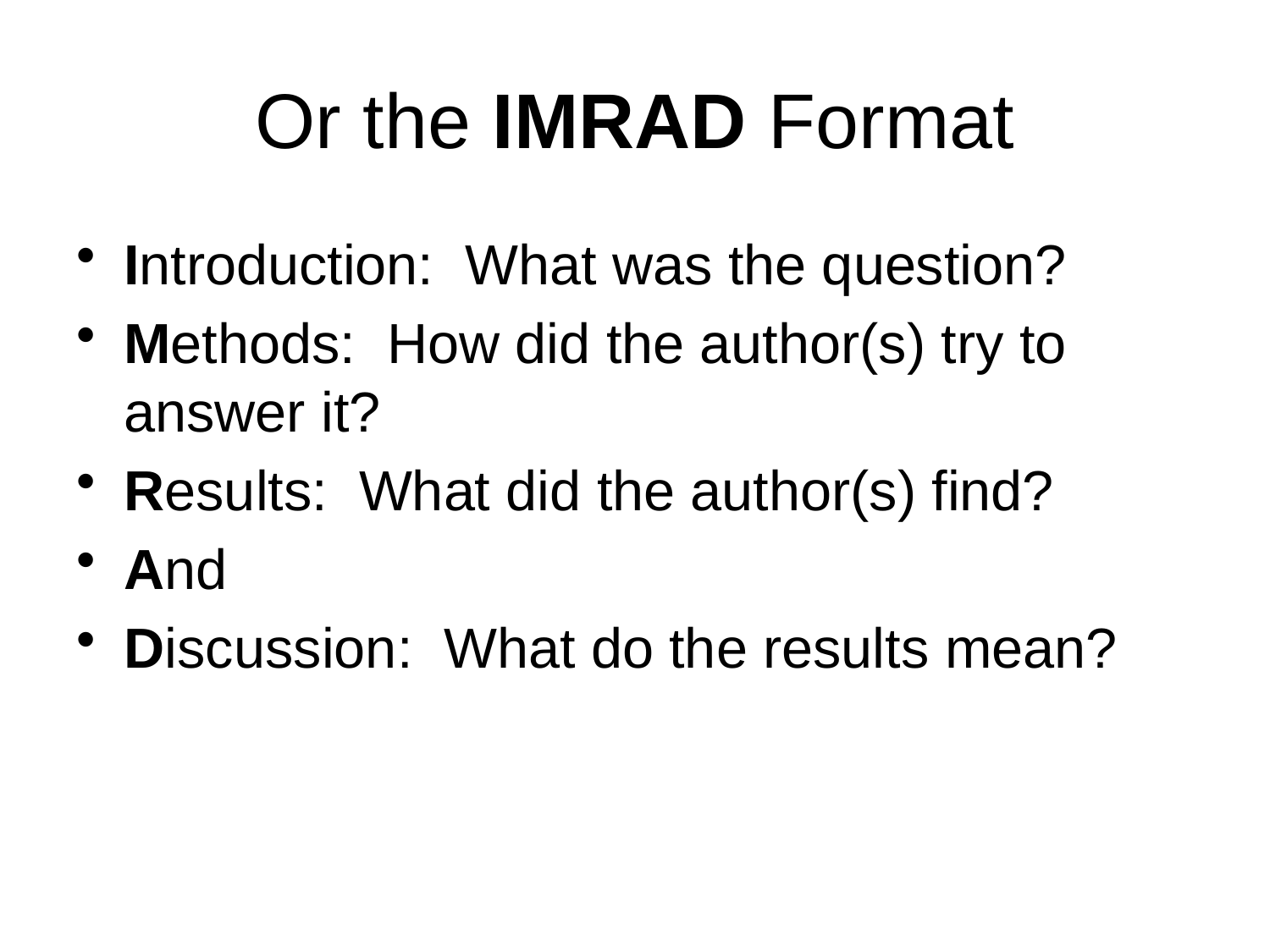

# Or the IMRAD Format
Introduction:  What was the question?
Methods:  How did the author(s) try to answer it?
Results:  What did the author(s) find?
And
Discussion:  What do the results mean?